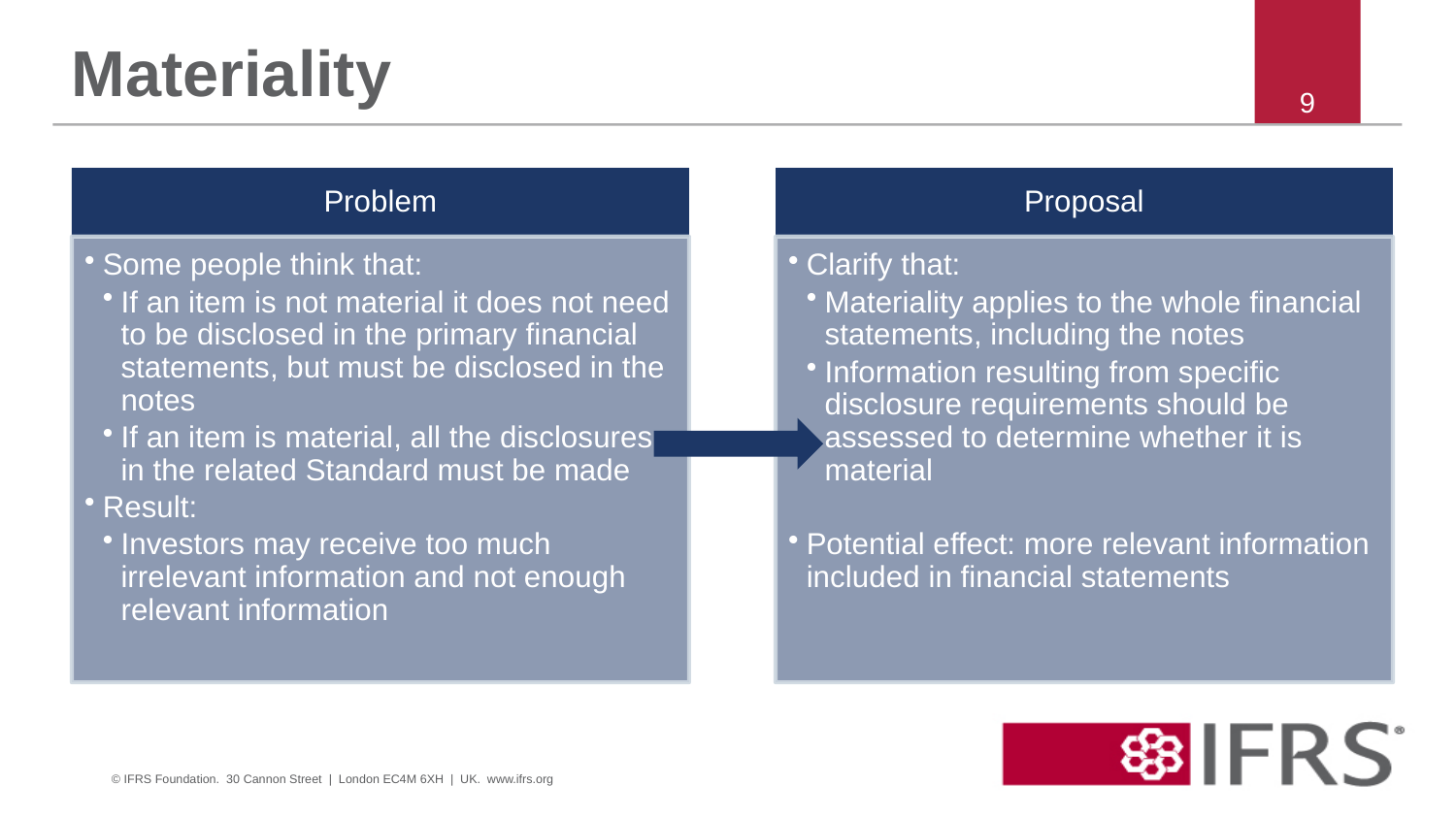

Materiality
9
Problem
Some people think that:
If an item is not material it does not need to be disclosed in the primary financial statements, but must be disclosed in the notes
If an item is material, all the disclosures in the related Standard must be made
Result:
Investors may receive too much irrelevant information and not enough relevant information

Proposal
Clarify that:
Materiality applies to the whole financial statements, including the notes
Information resulting from specific disclosure requirements should be assessed to determine whether it is material

Potential effect: more relevant information included in financial statements

© IFRS Foundation.  30 Cannon Street  |  London EC4M 6XH  |  UK.  www.ifrs.org